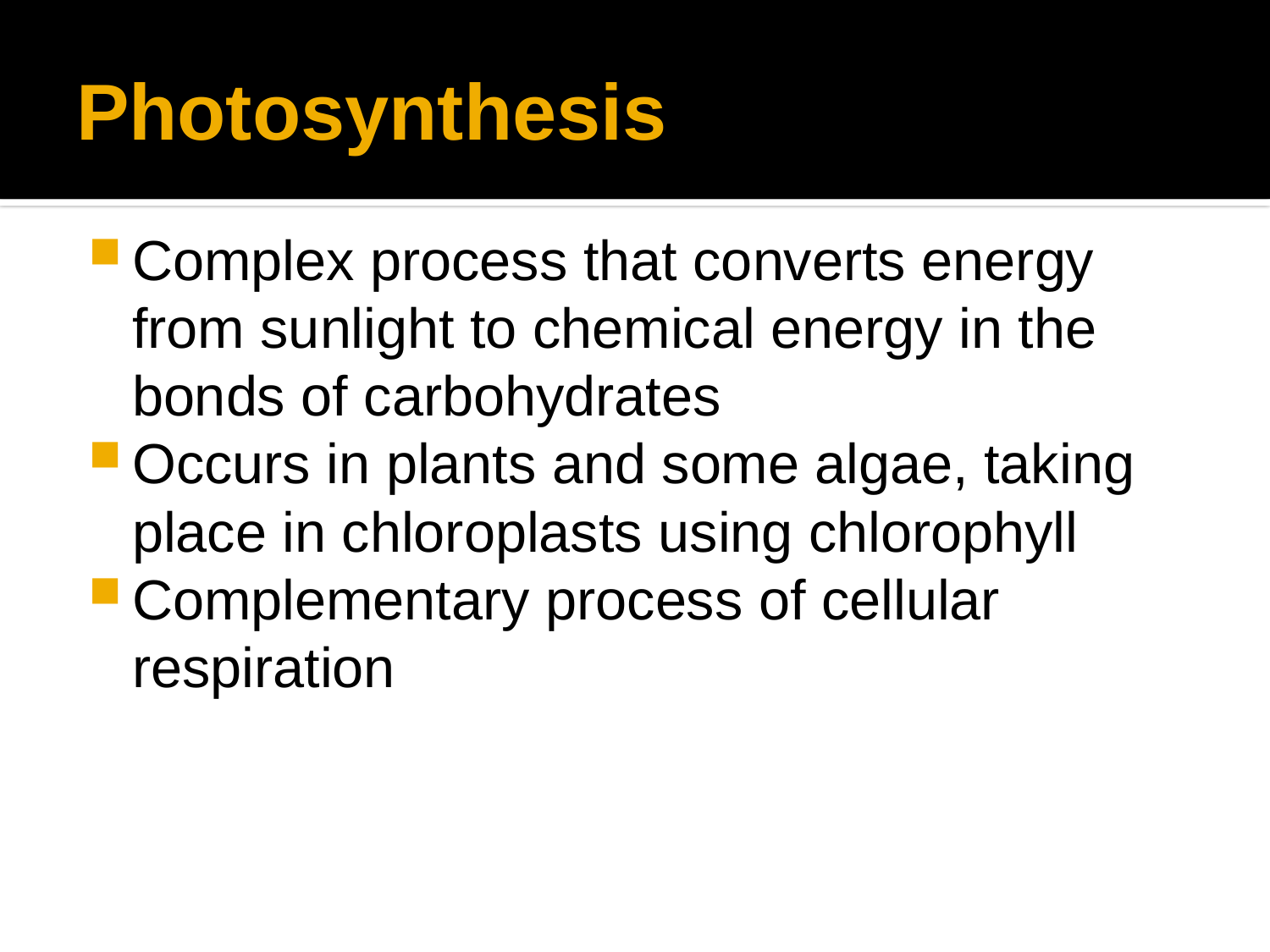

# Photosynthesis
Complex process that converts energy from sunlight to chemical energy in the bonds of carbohydrates
Occurs in plants and some algae, taking place in chloroplasts using chlorophyll
Complementary process of cellular respiration